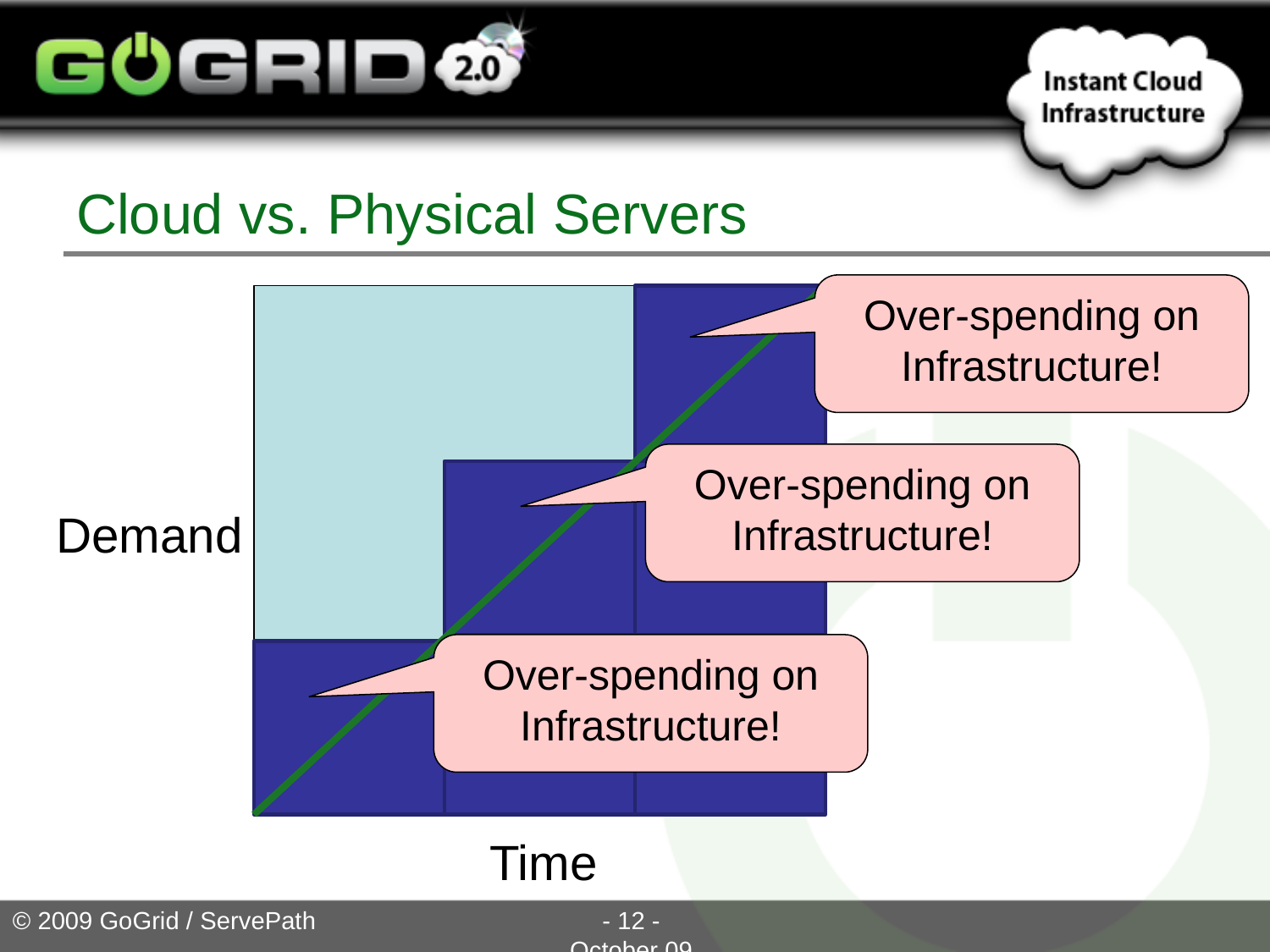

# Cloud vs. Physical Servers
Over-spending on Infrastructure!

Over-spending on Infrastructure!

Demand
Over-spending on Infrastructure!

Time